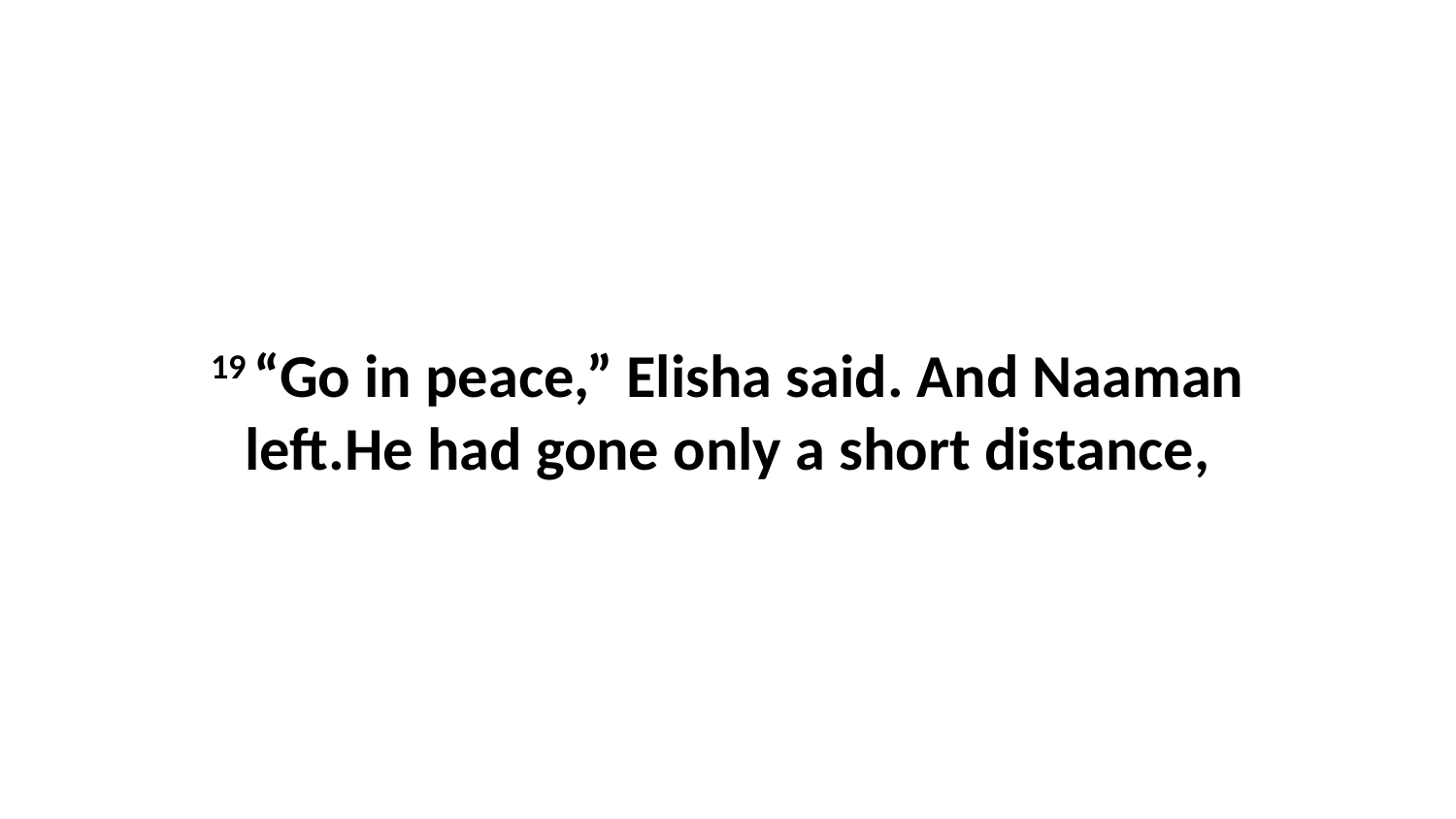

19 “Go in peace,” Elisha said. And Naaman left.He had gone only a short distance,